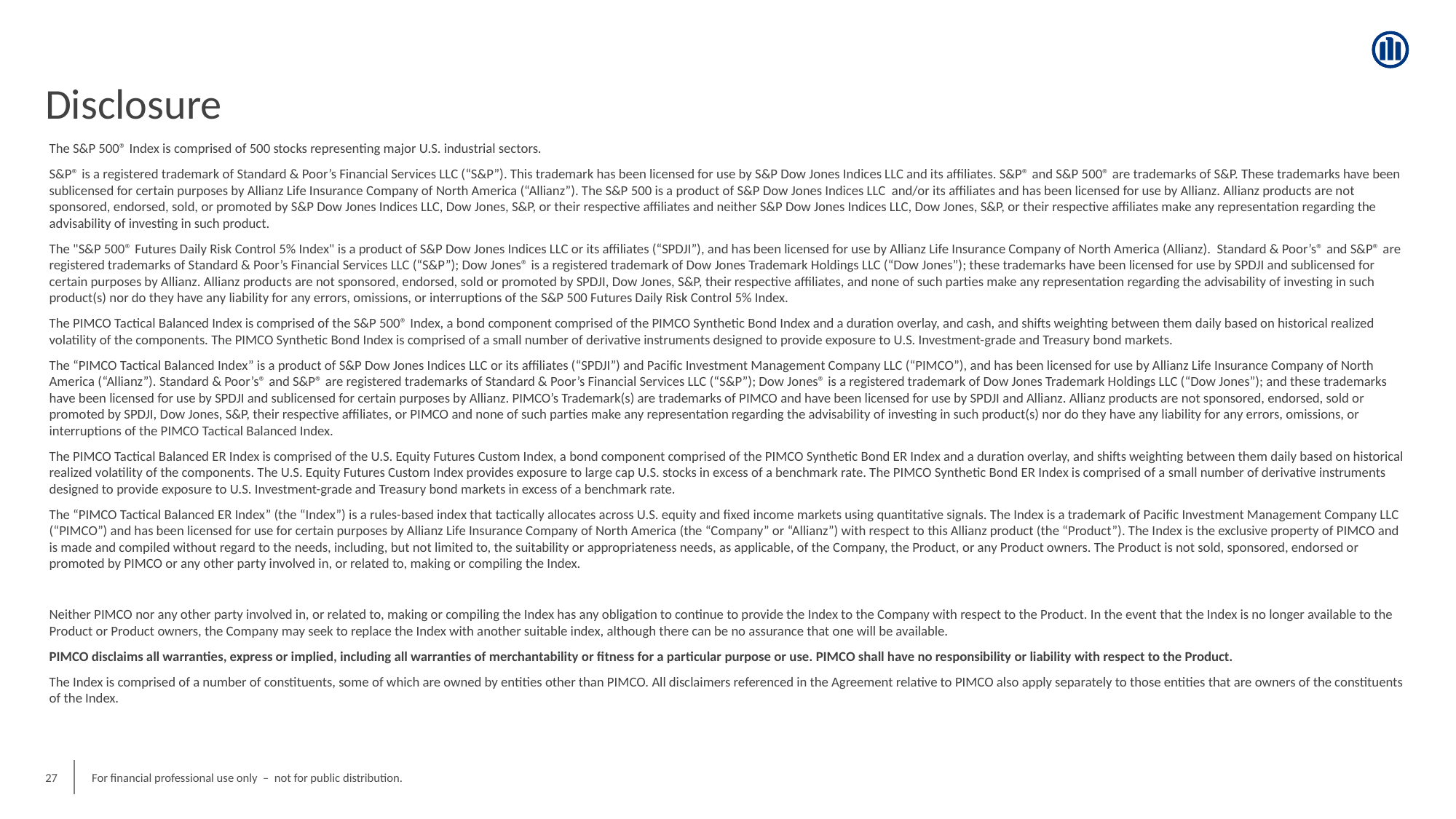

# Disclosure
The S&P 500® Index is comprised of 500 stocks representing major U.S. industrial sectors.
S&P® is a registered trademark of Standard & Poor’s Financial Services LLC (“S&P”). This trademark has been licensed for use by S&P Dow Jones Indices LLC and its affiliates. S&P® and S&P 500® are trademarks of S&P. These trademarks have been sublicensed for certain purposes by Allianz Life Insurance Company of North America (“Allianz”). The S&P 500 is a product of S&P Dow Jones Indices LLC  and/or its affiliates and has been licensed for use by Allianz. Allianz products are not sponsored, endorsed, sold, or promoted by S&P Dow Jones Indices LLC, Dow Jones, S&P, or their respective affiliates and neither S&P Dow Jones Indices LLC, Dow Jones, S&P, or their respective affiliates make any representation regarding the advisability of investing in such product.
The "S&P 500® Futures Daily Risk Control 5% Index" is a product of S&P Dow Jones Indices LLC or its affiliates (“SPDJI”), and has been licensed for use by Allianz Life Insurance Company of North America (Allianz).  Standard & Poor’s® and S&P® are registered trademarks of Standard & Poor’s Financial Services LLC (“S&P”); Dow Jones® is a registered trademark of Dow Jones Trademark Holdings LLC (“Dow Jones”); these trademarks have been licensed for use by SPDJI and sublicensed for certain purposes by Allianz. Allianz products are not sponsored, endorsed, sold or promoted by SPDJI, Dow Jones, S&P, their respective affiliates, and none of such parties make any representation regarding the advisability of investing in such product(s) nor do they have any liability for any errors, omissions, or interruptions of the S&P 500 Futures Daily Risk Control 5% Index.
The PIMCO Tactical Balanced Index is comprised of the S&P 500® Index, a bond component comprised of the PIMCO Synthetic Bond Index and a duration overlay, and cash, and shifts weighting between them daily based on historical realized volatility of the components. The PIMCO Synthetic Bond Index is comprised of a small number of derivative instruments designed to provide exposure to U.S. Investment-grade and Treasury bond markets.
The “PIMCO Tactical Balanced Index” is a product of S&P Dow Jones Indices LLC or its affiliates (“SPDJI”) and Pacific Investment Management Company LLC (“PIMCO”), and has been licensed for use by Allianz Life Insurance Company of North America (“Allianz”). Standard & Poor’s® and S&P® are registered trademarks of Standard & Poor’s Financial Services LLC (“S&P”); Dow Jones® is a registered trademark of Dow Jones Trademark Holdings LLC (“Dow Jones”); and these trademarks have been licensed for use by SPDJI and sublicensed for certain purposes by Allianz. PIMCO’s Trademark(s) are trademarks of PIMCO and have been licensed for use by SPDJI and Allianz. Allianz products are not sponsored, endorsed, sold or promoted by SPDJI, Dow Jones, S&P, their respective affiliates, or PIMCO and none of such parties make any representation regarding the advisability of investing in such product(s) nor do they have any liability for any errors, omissions, or interruptions of the PIMCO Tactical Balanced Index.
The PIMCO Tactical Balanced ER Index is comprised of the U.S. Equity Futures Custom Index, a bond component comprised of the PIMCO Synthetic Bond ER Index and a duration overlay, and shifts weighting between them daily based on historical realized volatility of the components. The U.S. Equity Futures Custom Index provides exposure to large cap U.S. stocks in excess of a benchmark rate. The PIMCO Synthetic Bond ER Index is comprised of a small number of derivative instruments designed to provide exposure to U.S. Investment-grade and Treasury bond markets in excess of a benchmark rate.
The “PIMCO Tactical Balanced ER Index” (the “Index”) is a rules-based index that tactically allocates across U.S. equity and fixed income markets using quantitative signals. The Index is a trademark of Pacific Investment Management Company LLC (“PIMCO”) and has been licensed for use for certain purposes by Allianz Life Insurance Company of North America (the “Company” or “Allianz”) with respect to this Allianz product (the “Product”). The Index is the exclusive property of PIMCO and is made and compiled without regard to the needs, including, but not limited to, the suitability or appropriateness needs, as applicable, of the Company, the Product, or any Product owners. The Product is not sold, sponsored, endorsed or promoted by PIMCO or any other party involved in, or related to, making or compiling the Index.

Neither PIMCO nor any other party involved in, or related to, making or compiling the Index has any obligation to continue to provide the Index to the Company with respect to the Product. In the event that the Index is no longer available to the Product or Product owners, the Company may seek to replace the Index with another suitable index, although there can be no assurance that one will be available.
PIMCO disclaims all warranties, express or implied, including all warranties of merchantability or fitness for a particular purpose or use. PIMCO shall have no responsibility or liability with respect to the Product.
The Index is comprised of a number of constituents, some of which are owned by entities other than PIMCO. All disclaimers referenced in the Agreement relative to PIMCO also apply separately to those entities that are owners of the constituents of the Index.

27
For financial professional use only  –  not for public distribution.